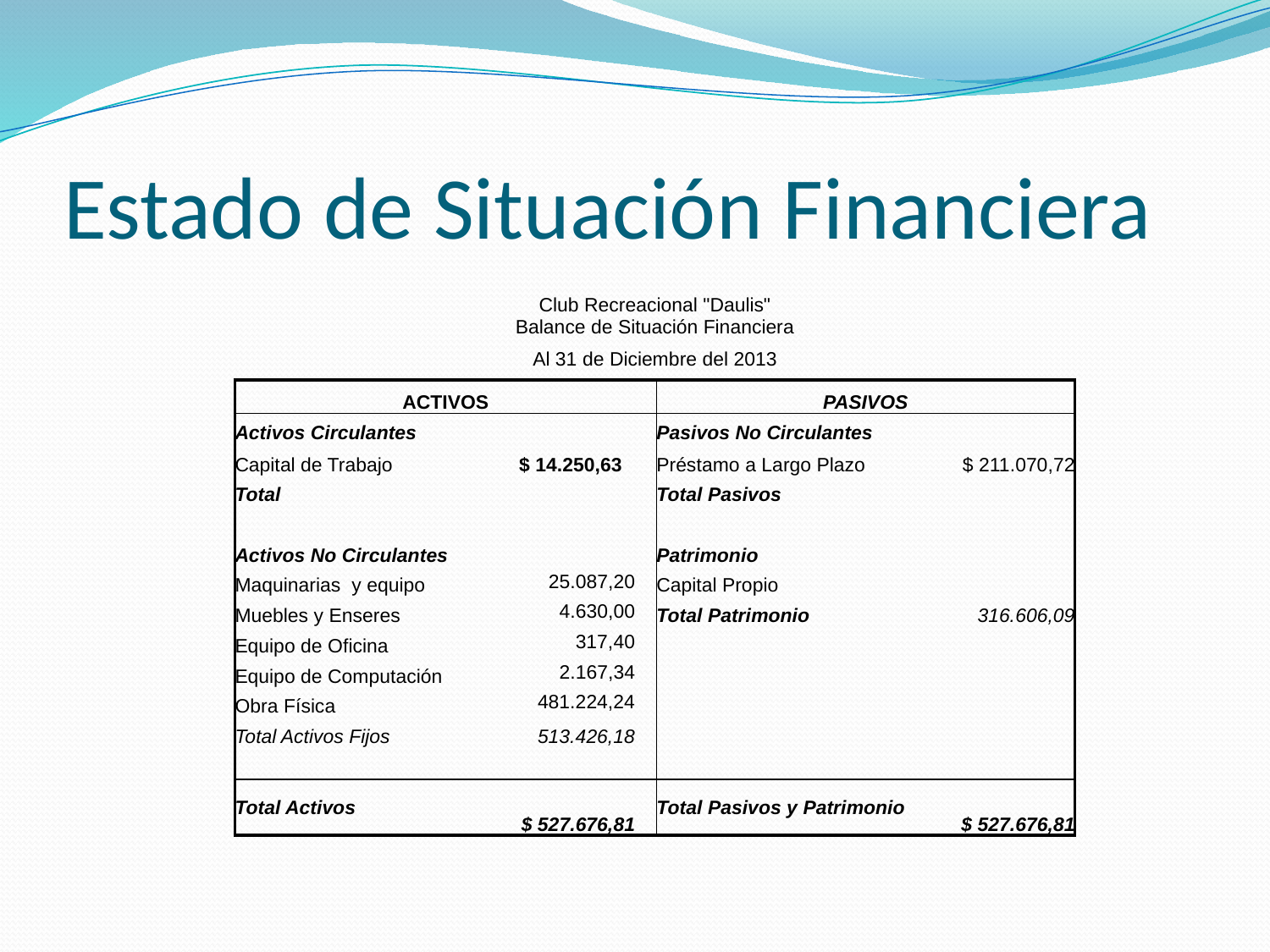

# Estado de Situación Financiera
| Club Recreacional "Daulis" |  |  |  |  |  |
| --- | --- | --- | --- | --- | --- |
| Balance de Situación Financiera |  |  |  |  |  |
| Al 31 de Diciembre del 2013 |  |  |  |  |  |
| ACTIVOS |  |  | PASIVOS |  |  |
| Activos Circulantes |  |  | Pasivos No Circulantes |  |  |
| Capital de Trabajo | $ 14.250,63 |  | Préstamo a Largo Plazo |  | $ 211.070,72 |
| Total |  |  | Total Pasivos |  |  |
|  |  |  |  |  |  |
| Activos No Circulantes |  |  | Patrimonio |  |  |
| Maquinarias y equipo | 25.087,20 |  | Capital Propio |  |  |
| Muebles y Enseres | 4.630,00 |  | Total Patrimonio |  | 316.606,09 |
| Equipo de Oficina | 317,40 |  |  |  |  |
| Equipo de Computación | 2.167,34 |  |  |  |  |
| Obra Física | 481.224,24 |  |  |  |  |
| Total Activos Fijos | 513.426,18 |  |  |  |  |
|  |  |  |  |  |  |
| Total Activos | $ 527.676,81 |  | Total Pasivos y Patrimonio |  | $ 527.676,81 |